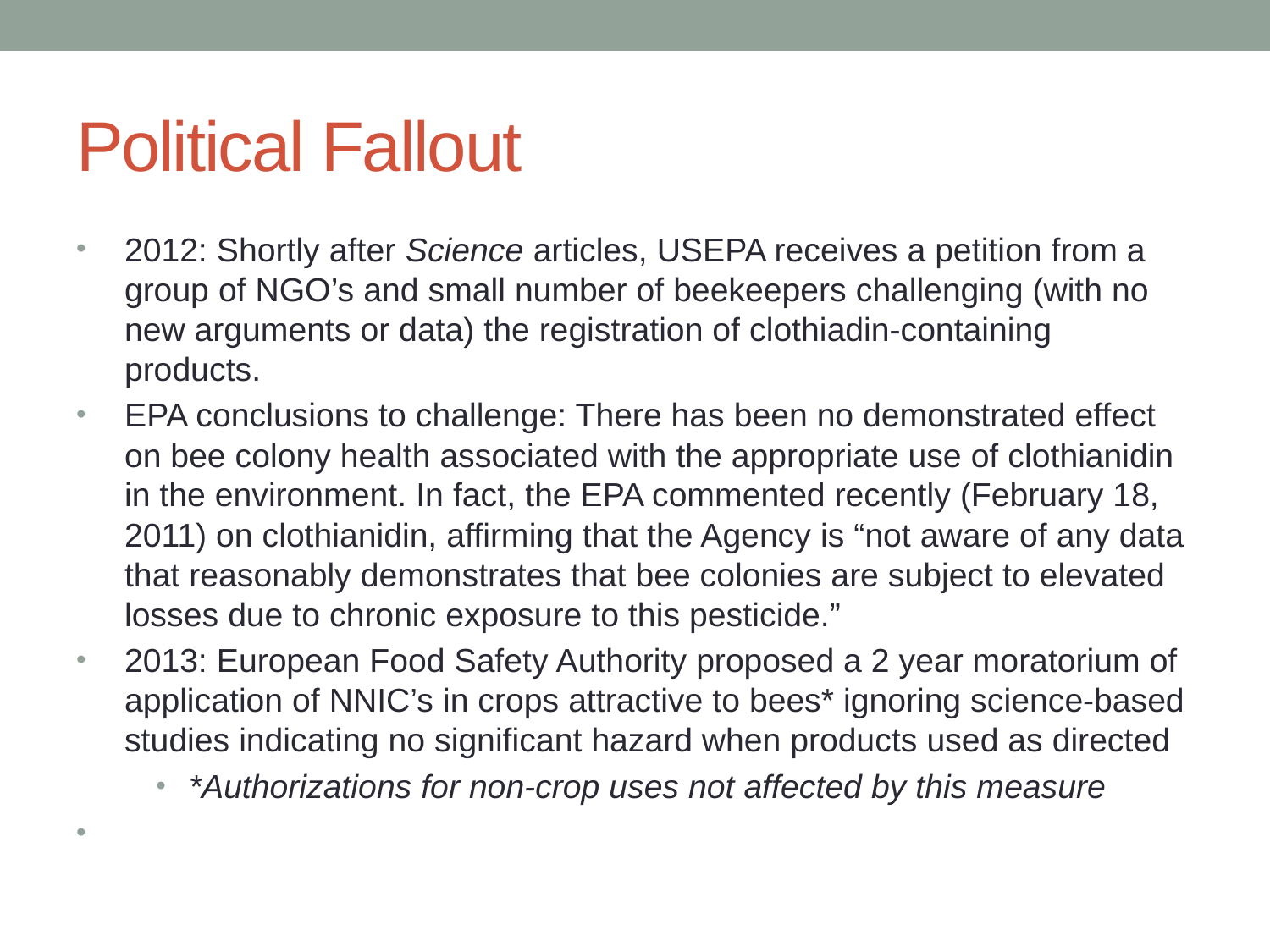

# Political Fallout
2012: Shortly after Science articles, USEPA receives a petition from a group of NGO’s and small number of beekeepers challenging (with no new arguments or data) the registration of clothiadin-containing products.
EPA conclusions to challenge: There has been no demonstrated effect on bee colony health associated with the appropriate use of clothianidin in the environment. In fact, the EPA commented recently (February 18, 2011) on clothianidin, affirming that the Agency is “not aware of any data that reasonably demonstrates that bee colonies are subject to elevated losses due to chronic exposure to this pesticide.”
2013: European Food Safety Authority proposed a 2 year moratorium of application of NNIC’s in crops attractive to bees* ignoring science-based studies indicating no significant hazard when products used as directed
*Authorizations for non-crop uses not affected by this measure